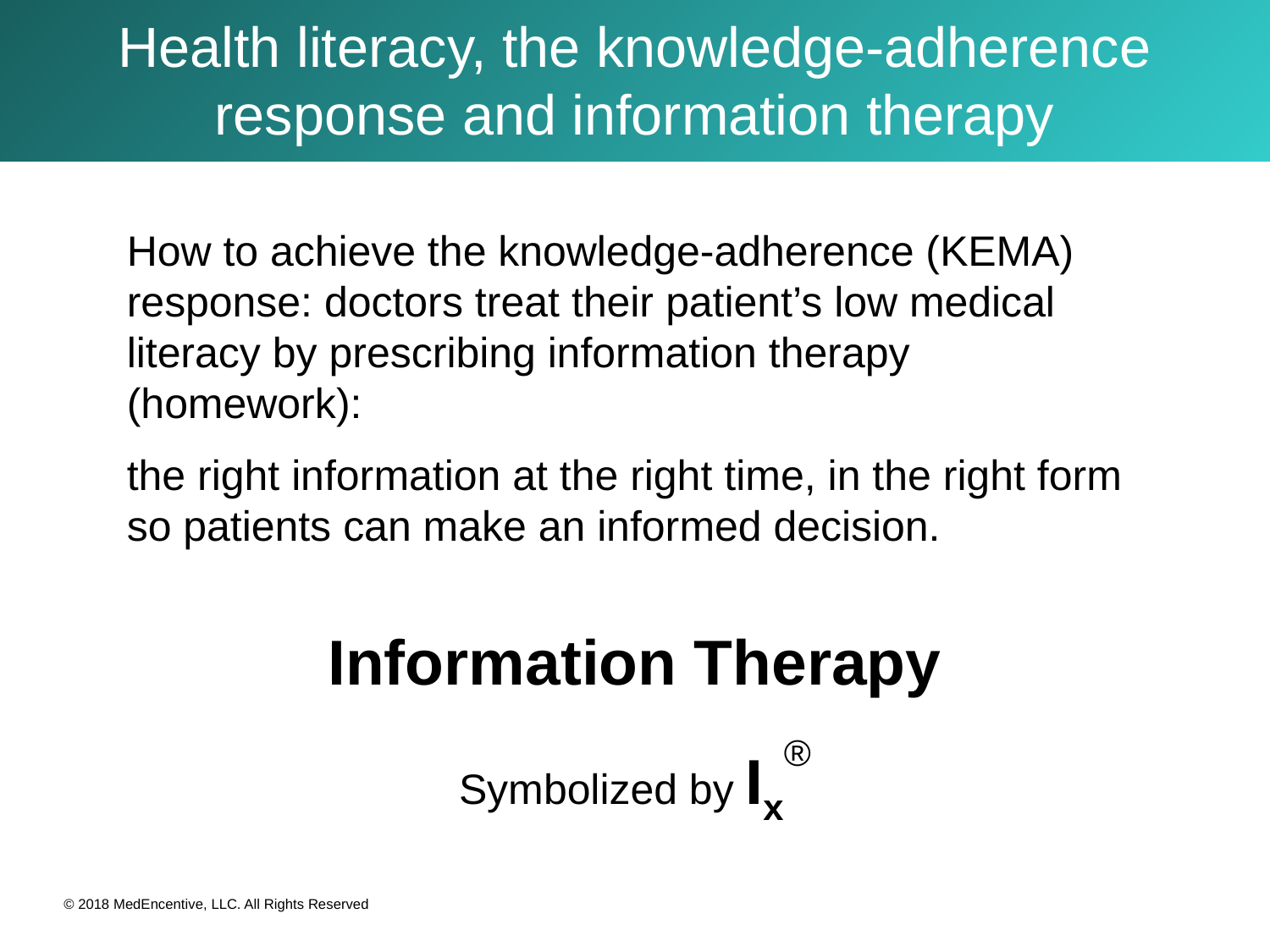

Health literacy, the knowledge-adherence response and information therapy
How to achieve the knowledge-adherence (KEMA) response: doctors treat their patient’s low medical literacy by prescribing information therapy (homework):
the right information at the right time, in the right form so patients can make an informed decision.

Information Therapy
Symbolized by Ix®
© 2018 MedEncentive, LLC. All Rights Reserved